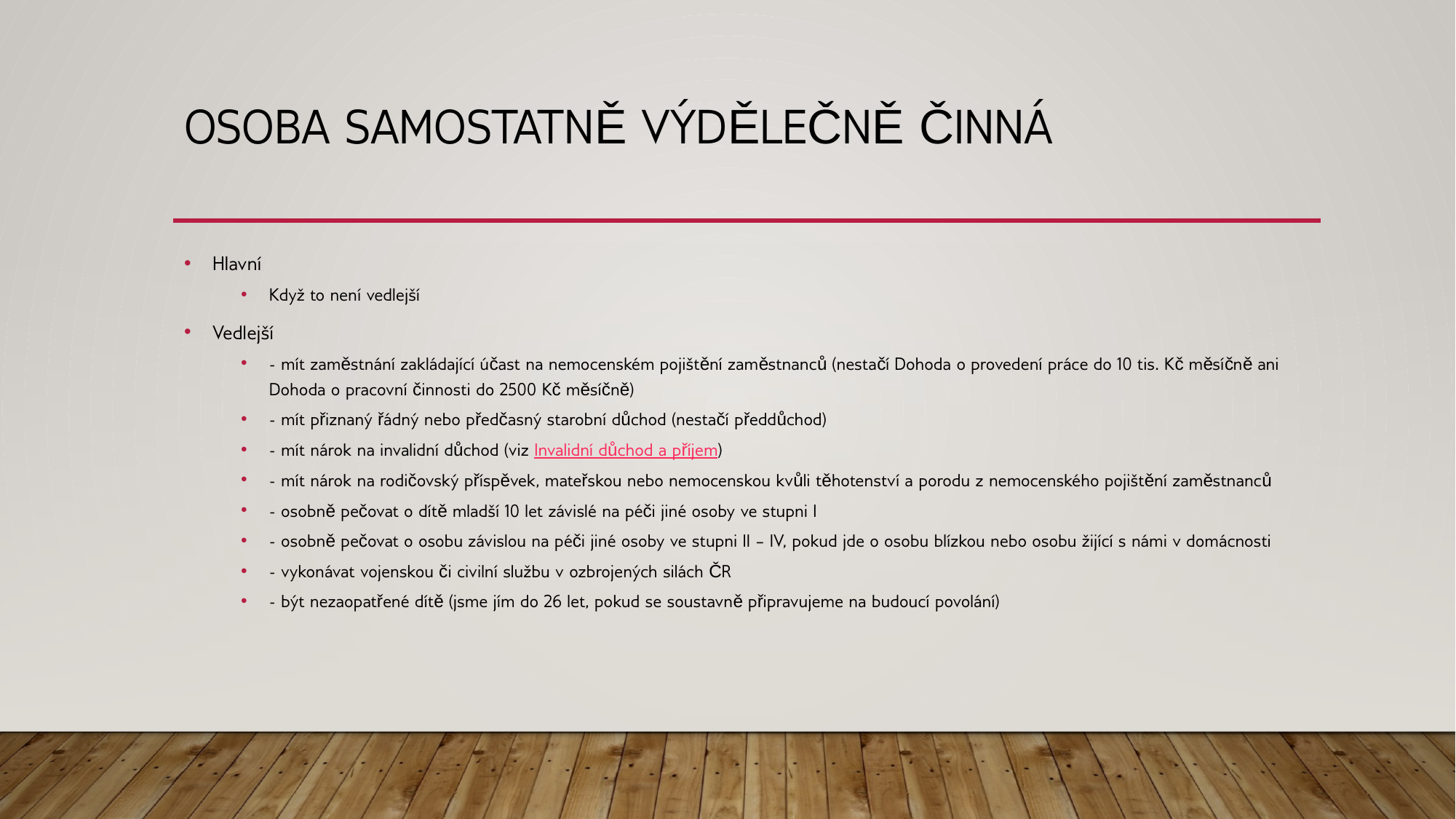

# Osoba samostatně výdělečně činná
Hlavní
Když to není vedlejší
Vedlejší
- mít zaměstnání zakládající účast na nemocenském pojištění zaměstnanců (nestačí Dohoda o provedení práce do 10 tis. Kč měsíčně ani Dohoda o pracovní činnosti do 2500 Kč měsíčně)
- mít přiznaný řádný nebo předčasný starobní důchod (nestačí předdůchod)
- mít nárok na invalidní důchod (viz Invalidní důchod a příjem)
- mít nárok na rodičovský příspěvek, mateřskou nebo nemocenskou kvůli těhotenství a porodu z nemocenského pojištění zaměstnanců
- osobně pečovat o dítě mladší 10 let závislé na péči jiné osoby ve stupni I
- osobně pečovat o osobu závislou na péči jiné osoby ve stupni II – IV, pokud jde o osobu blízkou nebo osobu žijící s námi v domácnosti
- vykonávat vojenskou či civilní službu v ozbrojených silách ČR
- být nezaopatřené dítě (jsme jím do 26 let, pokud se soustavně připravujeme na budoucí povolání)